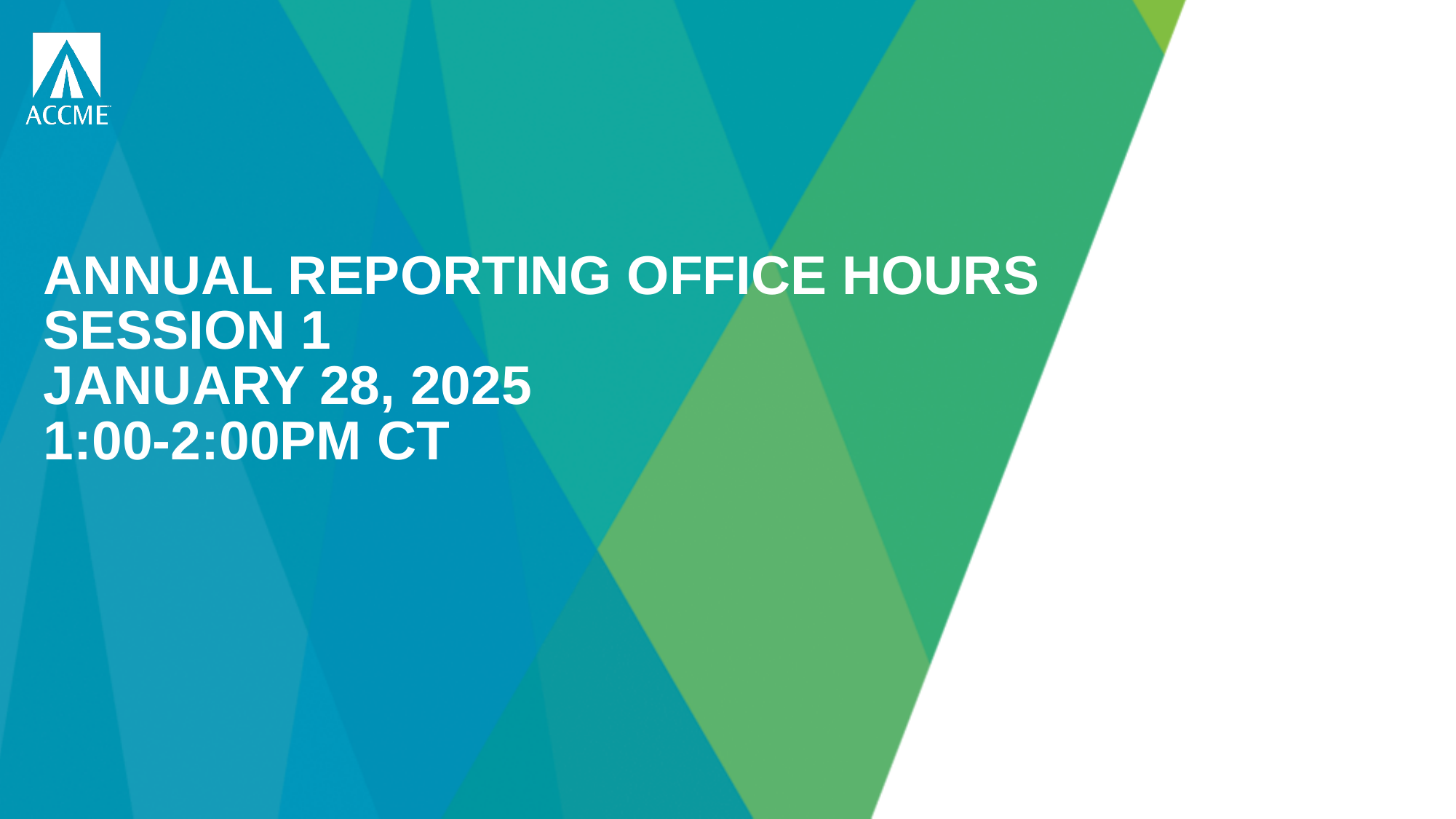

# Annual reporting office hours SESSION 1 January 28, 2025 1:00-2:00PM CT